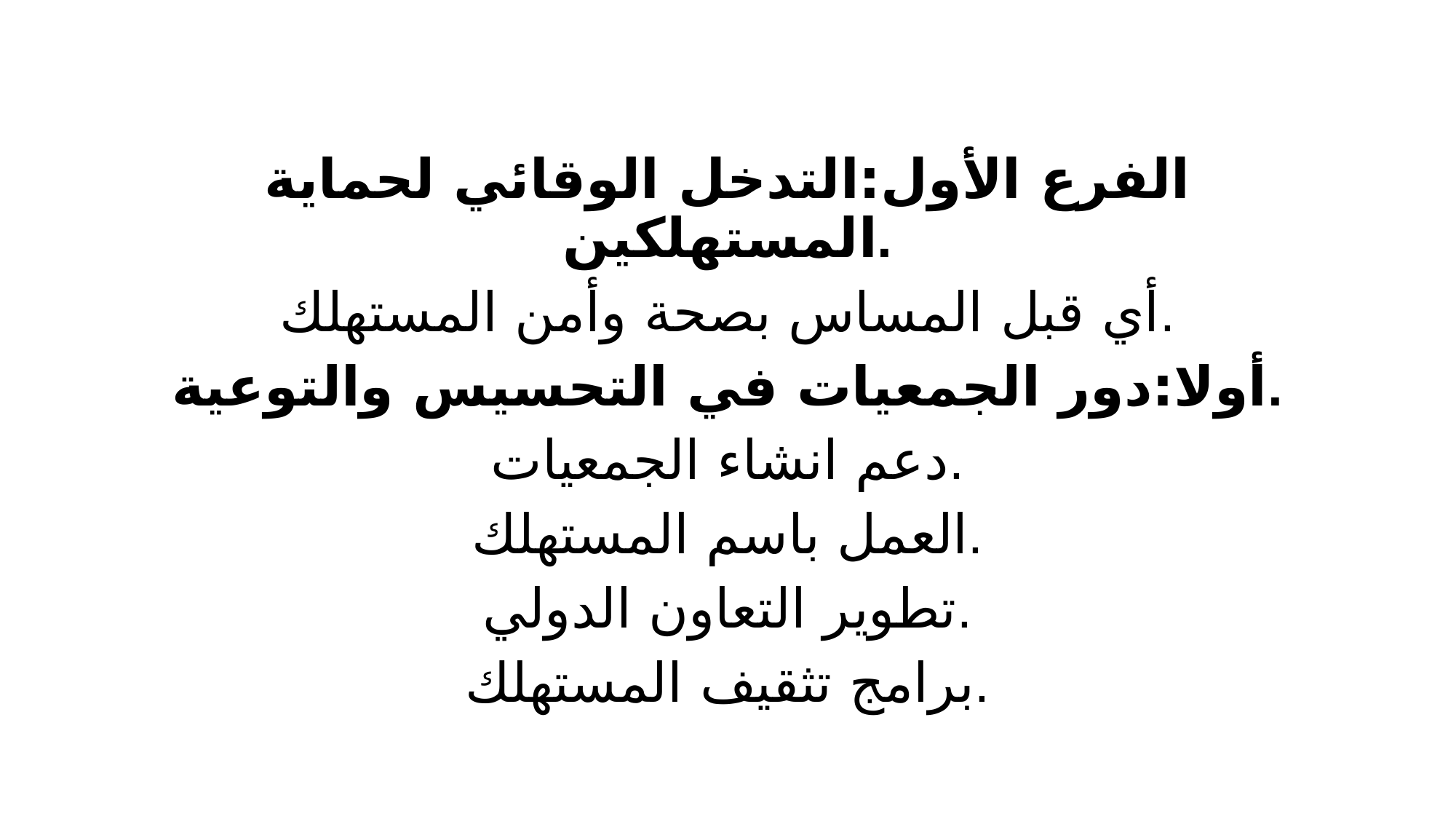

الفرع الأول:التدخل الوقائي لحماية المستهلكين.
أي قبل المساس بصحة وأمن المستهلك.
أولا:دور الجمعيات في التحسيس والتوعية.
دعم انشاء الجمعيات.
العمل باسم المستهلك.
تطوير التعاون الدولي.
برامج تثقيف المستهلك.